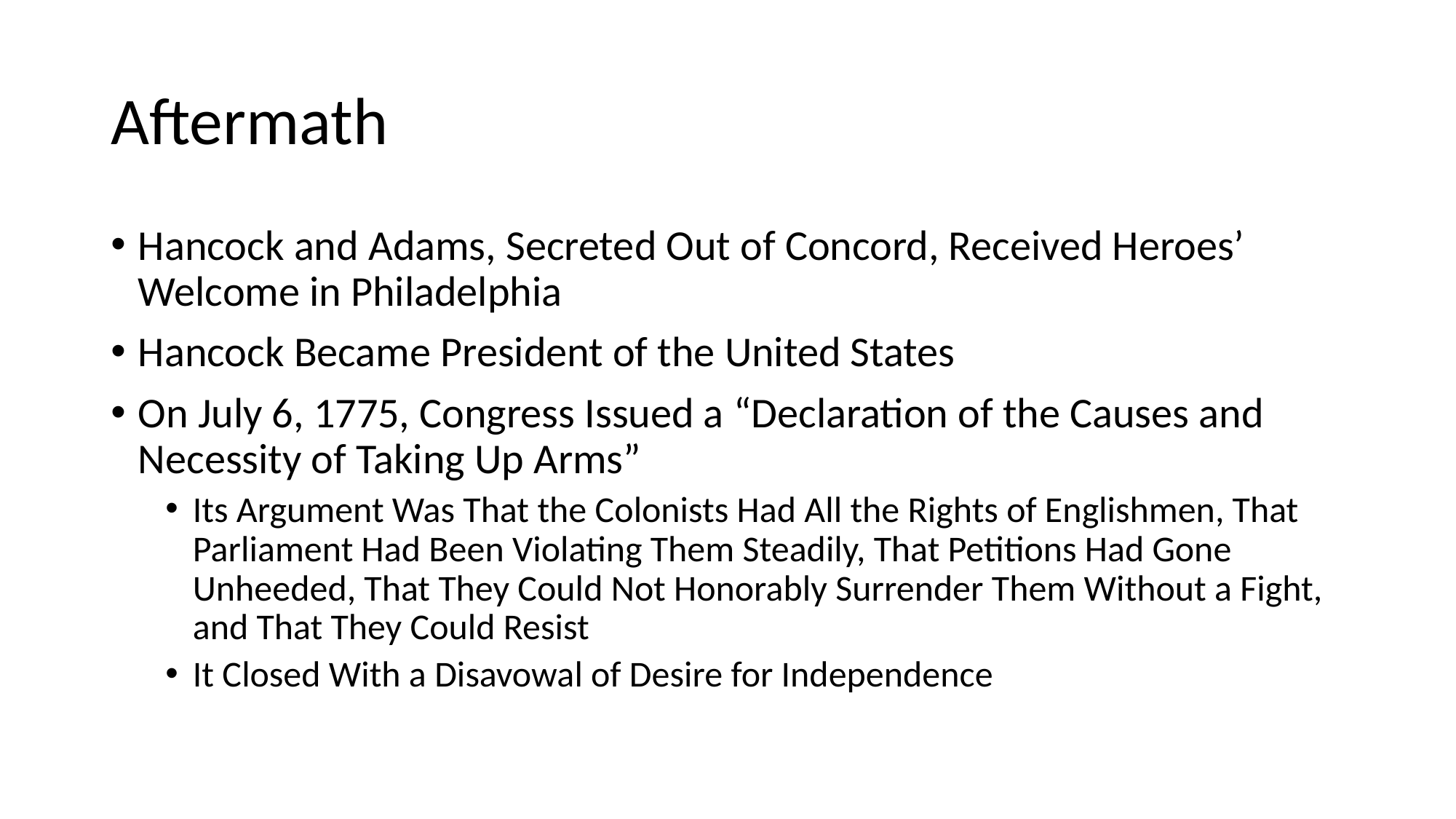

# Aftermath
Hancock and Adams, Secreted Out of Concord, Received Heroes’ Welcome in Philadelphia
Hancock Became President of the United States
On July 6, 1775, Congress Issued a “Declaration of the Causes and Necessity of Taking Up Arms”
Its Argument Was That the Colonists Had All the Rights of Englishmen, That Parliament Had Been Violating Them Steadily, That Petitions Had Gone Unheeded, That They Could Not Honorably Surrender Them Without a Fight, and That They Could Resist
It Closed With a Disavowal of Desire for Independence